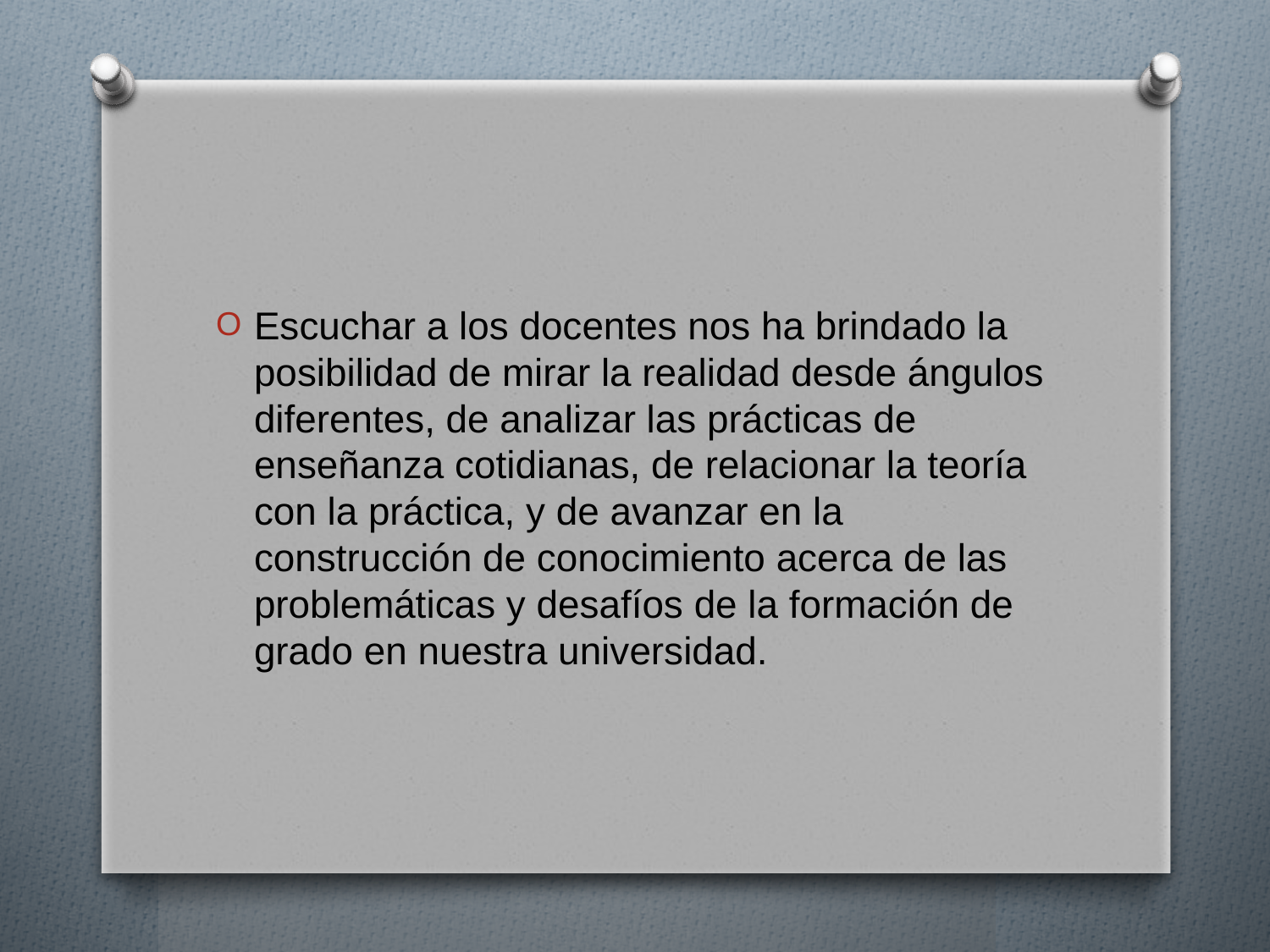

Escuchar a los docentes nos ha brindado la posibilidad de mirar la realidad desde ángulos diferentes, de analizar las prácticas de enseñanza cotidianas, de relacionar la teoría con la práctica, y de avanzar en la construcción de conocimiento acerca de las problemáticas y desafíos de la formación de grado en nuestra universidad.